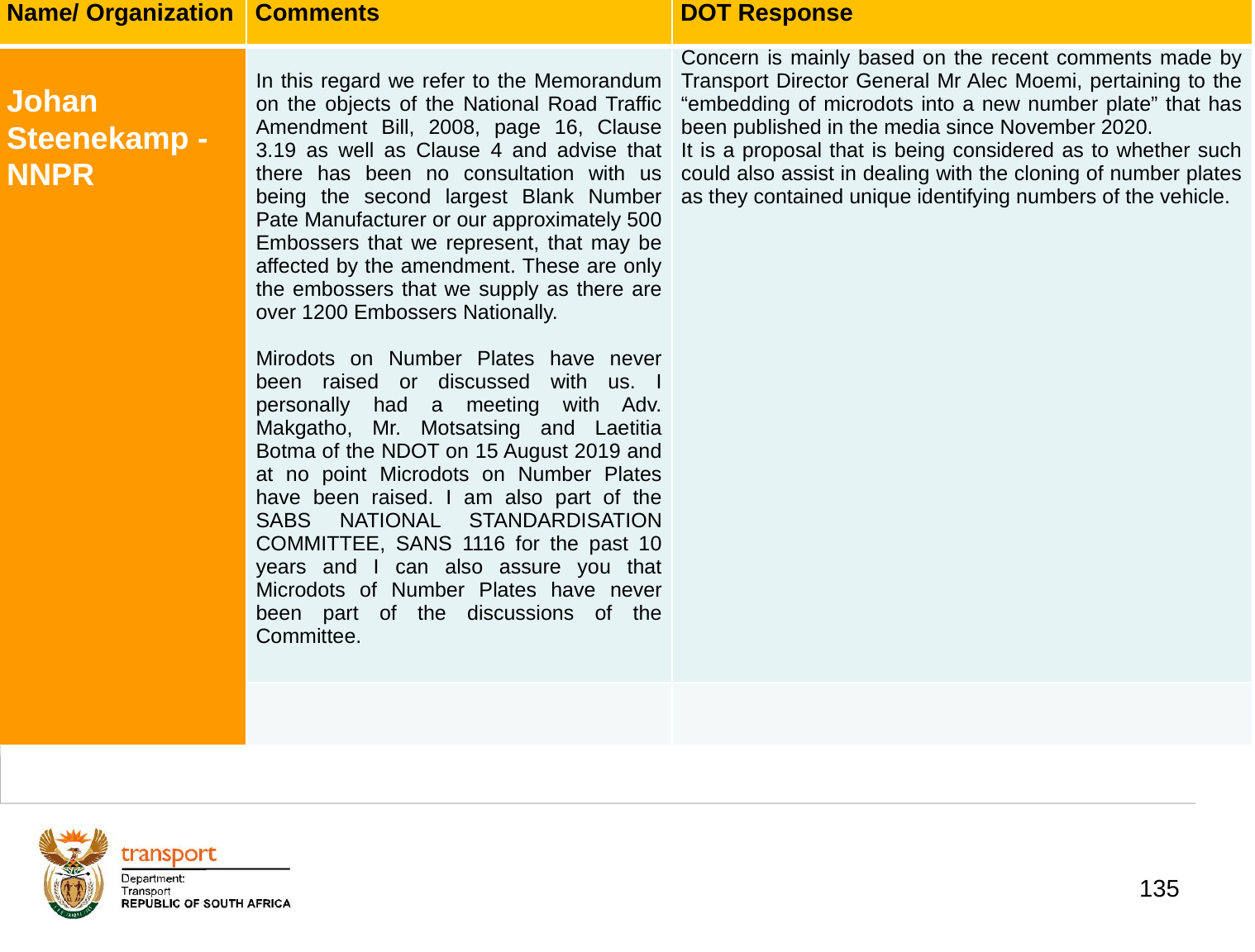

| Name/ Organization | Comments | DOT Response |
| --- | --- | --- |
| Johan Steenekamp - NNPR | In this regard we refer to the Memorandum on the objects of the National Road Traffic Amendment Bill, 2008, page 16, Clause 3.19 as well as Clause 4 and advise that there has been no consultation with us being the second largest Blank Number Pate Manufacturer or our approximately 500 Embossers that we represent, that may be affected by the amendment. These are only the embossers that we supply as there are over 1200 Embossers Nationally. Mirodots on Number Plates have never been raised or discussed with us. I personally had a meeting with Adv. Makgatho, Mr. Motsatsing and Laetitia Botma of the NDOT on 15 August 2019 and at no point Microdots on Number Plates have been raised. I am also part of the SABS NATIONAL STANDARDISATION COMMITTEE, SANS 1116 for the past 10 years and I can also assure you that Microdots of Number Plates have never been part of the discussions of the Committee. | Concern is mainly based on the recent comments made by Transport Director General Mr Alec Moemi, pertaining to the “embedding of microdots into a new number plate” that has been published in the media since November 2020. It is a proposal that is being considered as to whether such could also assist in dealing with the cloning of number plates as they contained unique identifying numbers of the vehicle. |
|  |  |  |
# 1. Background
135